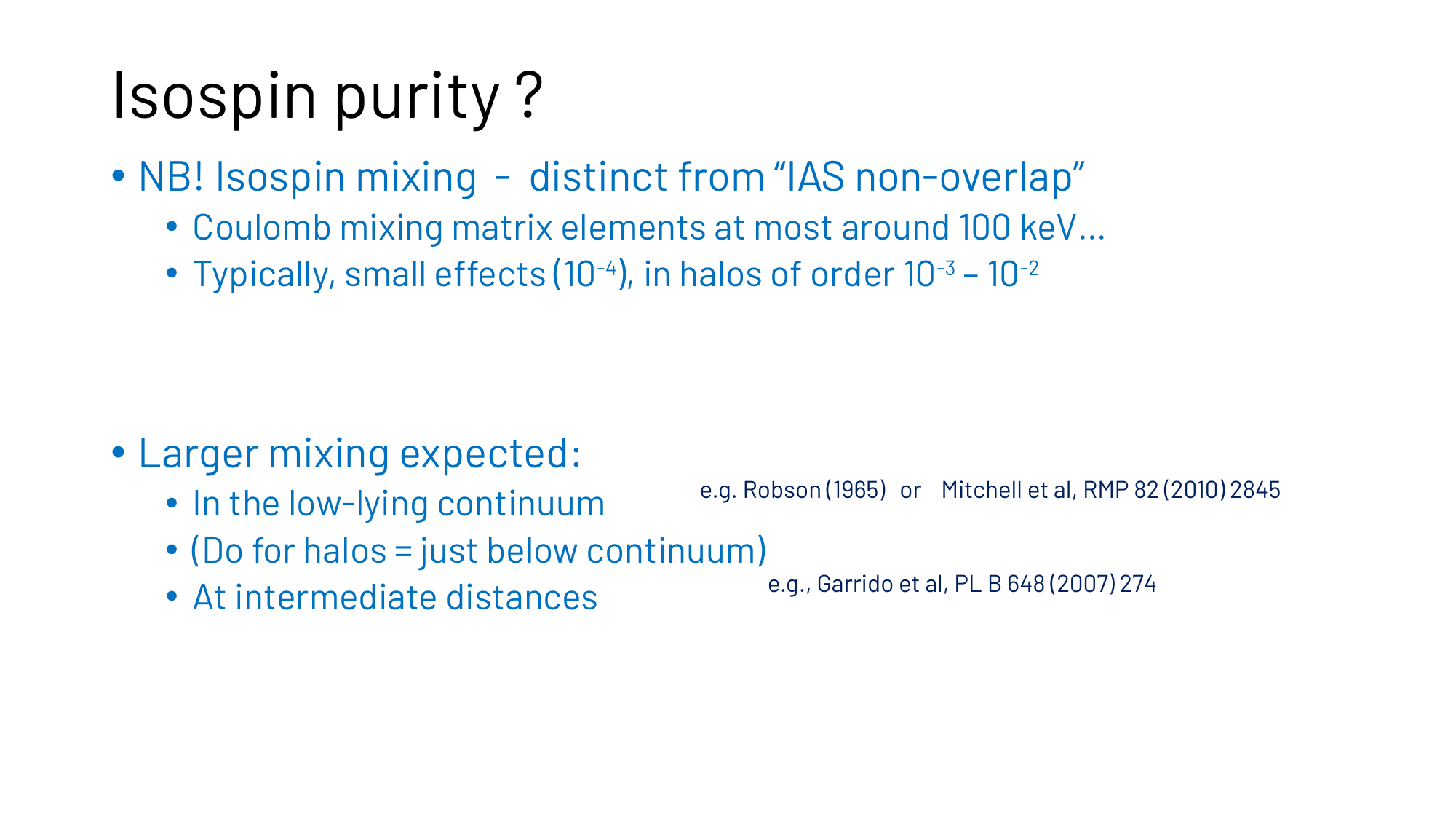

# Isospin purity ?
NB! Isospin mixing  -  distinct from “IAS non-overlap”
Coulomb mixing matrix elements at most around 100 keV…
Typically, small effects (10-4), in halos of order 10-3 – 10-2

Larger mixing expected:
In the low-lying continuum
(Do for halos = just below continuum)
At intermediate distances

e.g. Robson (1965)   or    Mitchell et al, RMP 82 (2010) 2845
e.g., Garrido et al, PL B 648 (2007) 274